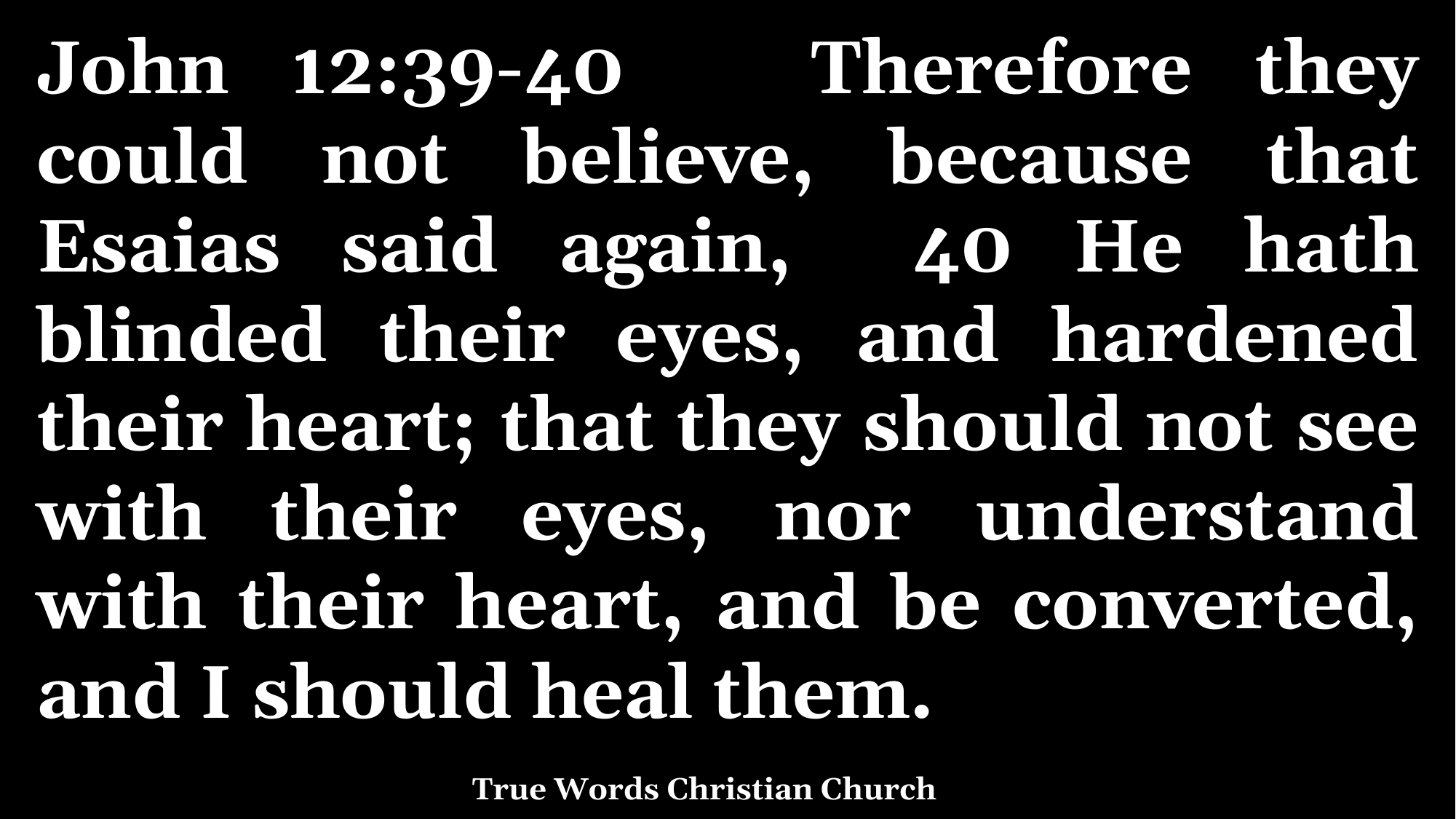

John 12:39-40   Therefore they could not believe, because that Esaias said again,  40 He hath blinded their eyes, and hardened their heart; that they should not see with their eyes, nor understand with their heart, and be converted, and I should heal them.
True Words Christian Church